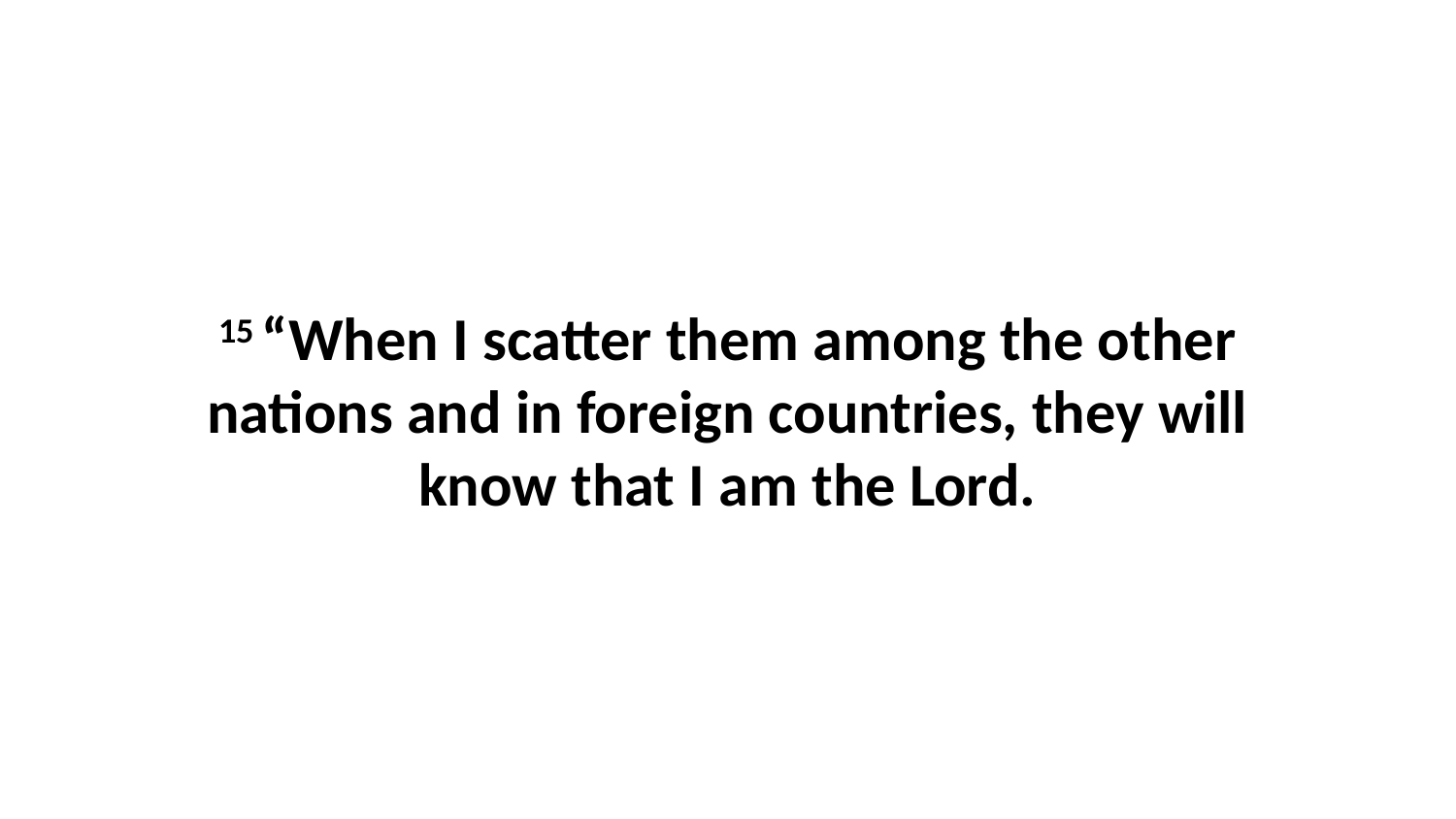

15 “When I scatter them among the other nations and in foreign countries, they will know that I am the Lord.